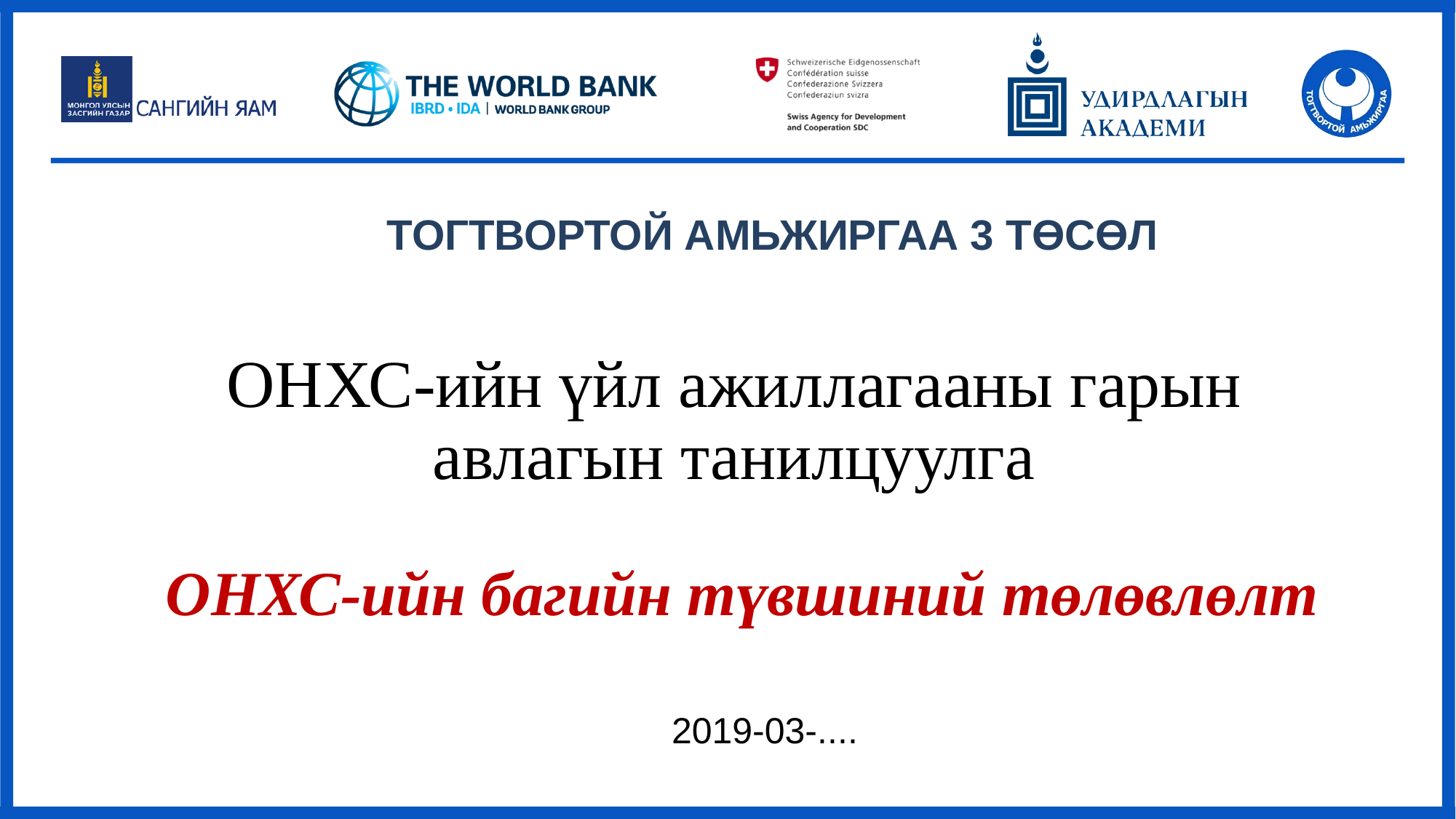

ТОГТВОРТОЙ АМЬЖИРГАА 3 ТӨСӨЛ
ОНХС-ийн үйл ажиллагааны гарын авлагын танилцуулга

 ОНХС-ийн багийн түвшиний төлөвлөлт
2019-03-....